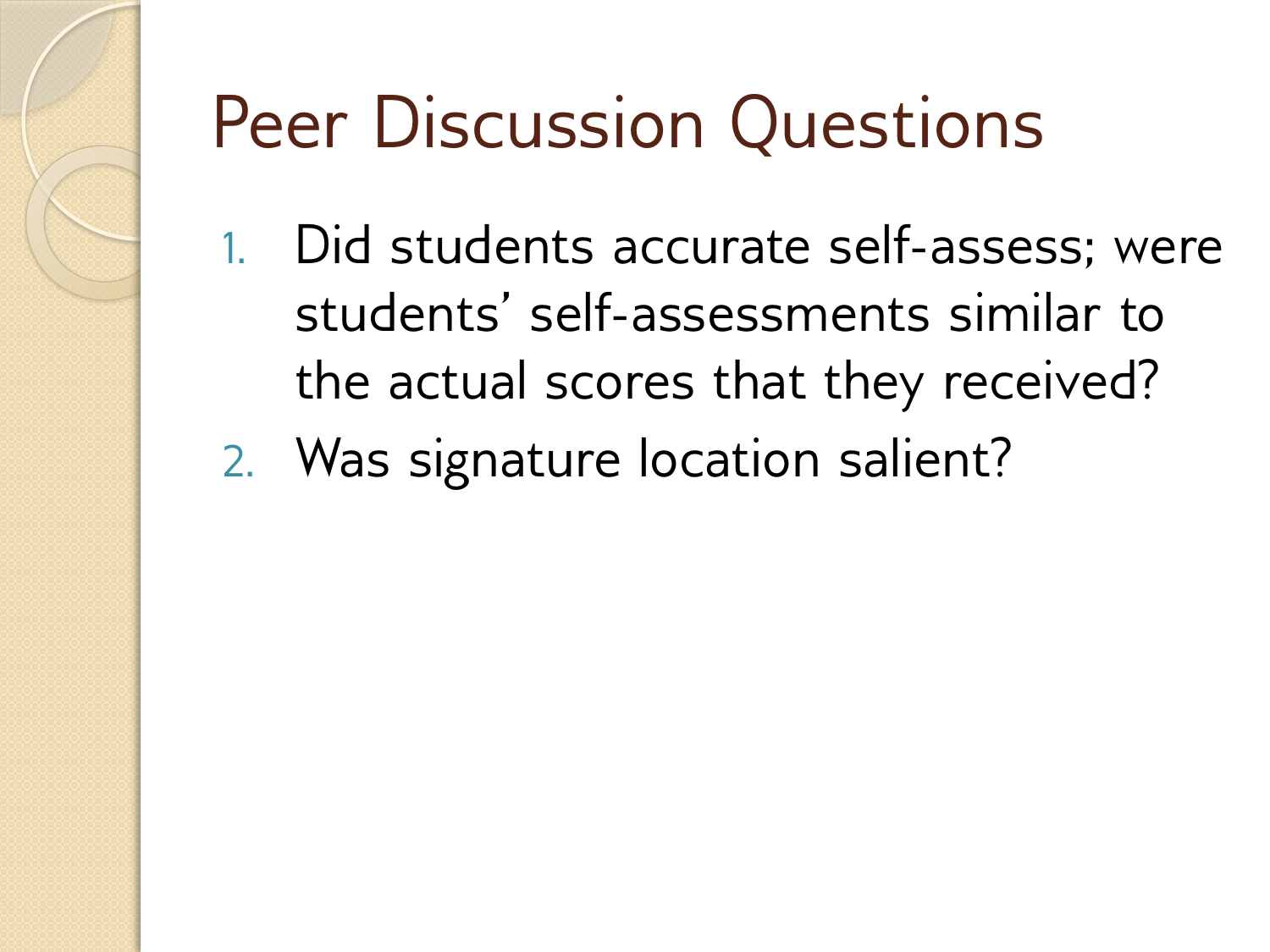

# Peer Discussion Questions
Did students accurate self-assess; were students’ self-assessments similar to the actual scores that they received?
Was signature location salient?